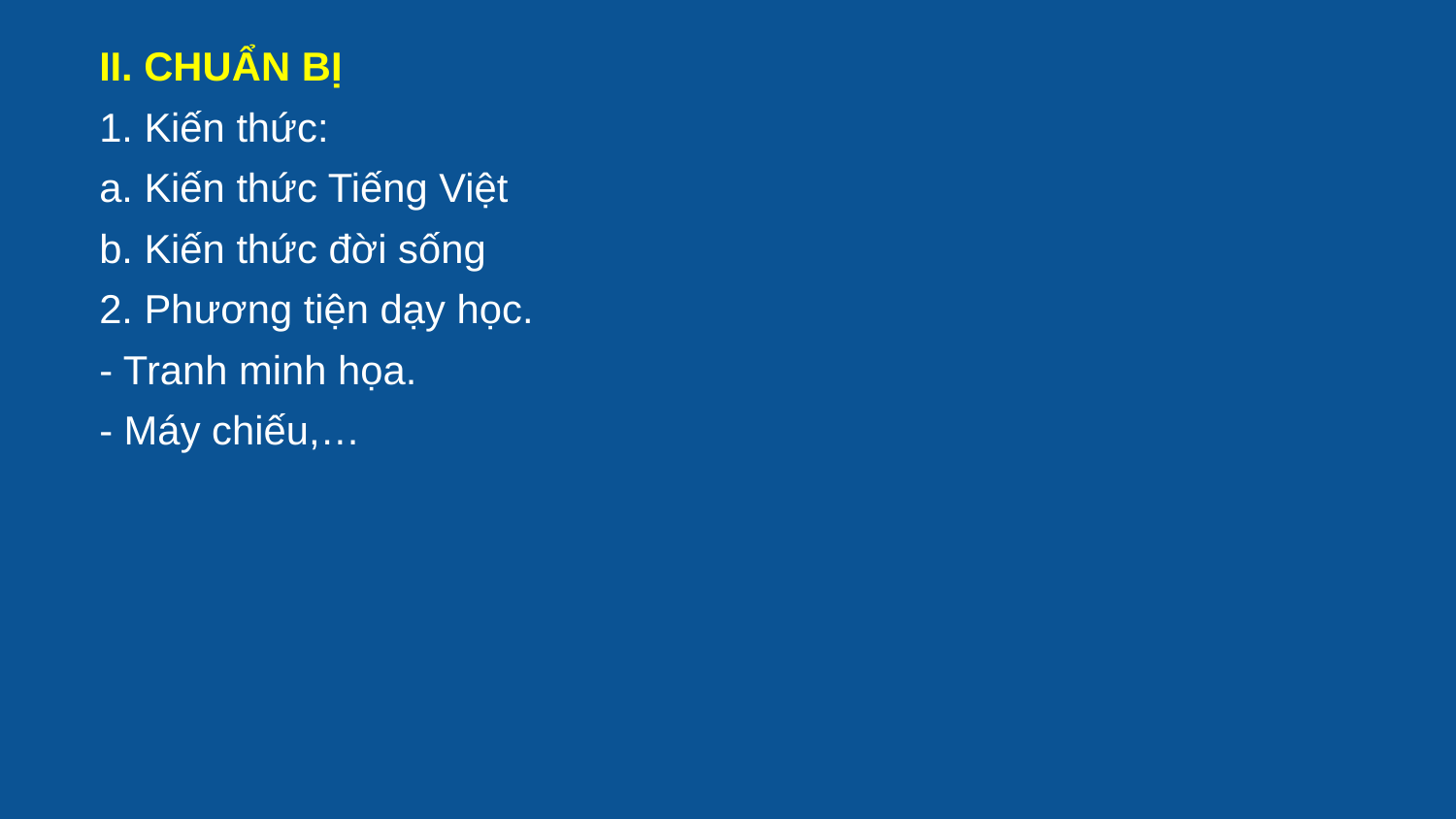

II. CHUẨN BỊ
1. Kiến thức:
a. Kiến thức Tiếng Việt
b. Kiến thức đời sống
2. Phương tiện dạy học.
- Tranh minh họa.
- Máy chiếu,…